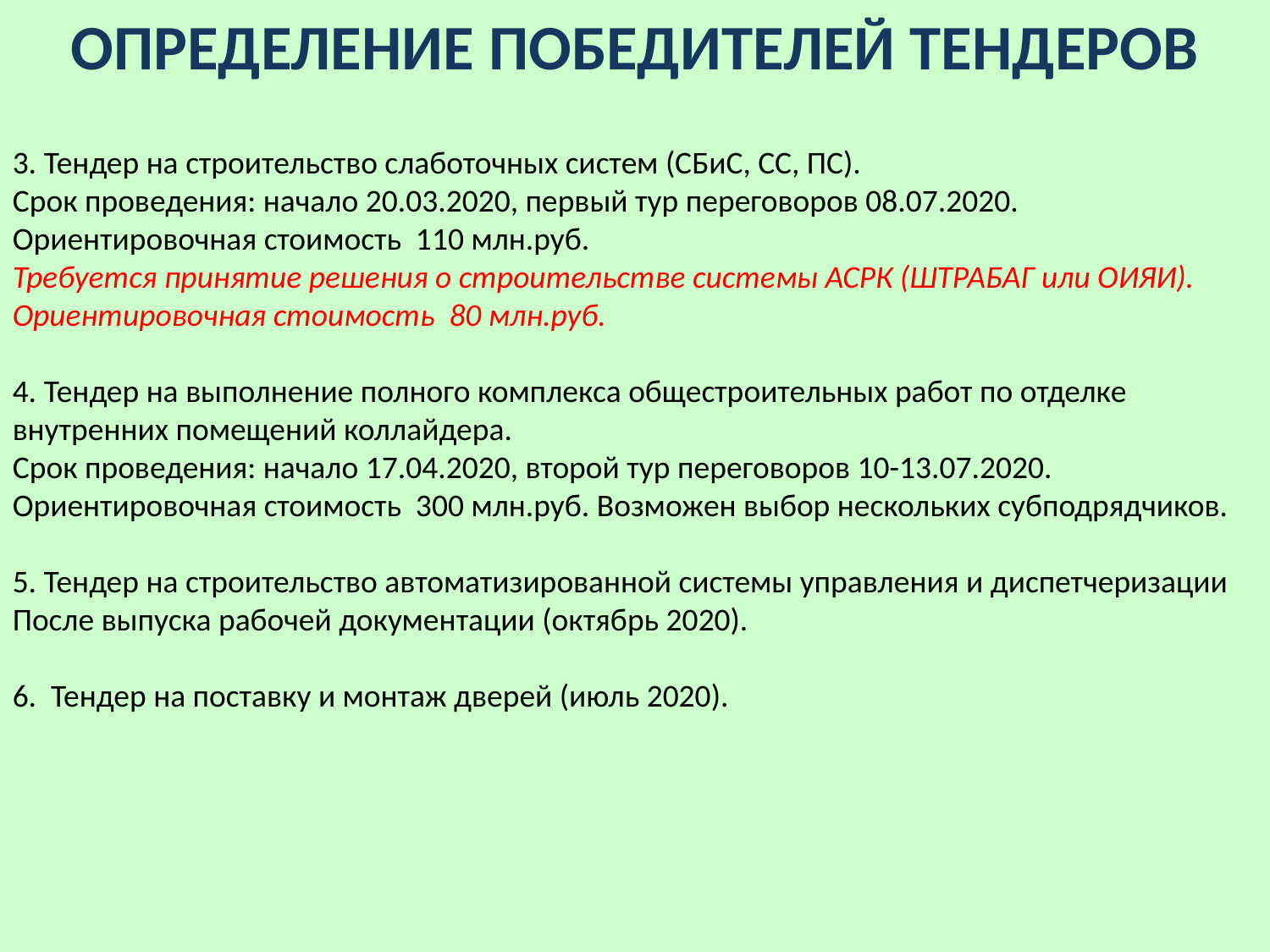

ОПРЕДЕЛЕНИЕ ПОБЕДИТЕЛЕЙ ТЕНДЕРОВ
3. Тендер на строительство слаботочных систем (СБиС, СС, ПС).
Срок проведения: начало 20.03.2020, первый тур переговоров 08.07.2020.
Ориентировочная стоимость  110 млн.руб.
Требуется принятие решения о строительстве системы АСРК (ШТРАБАГ или ОИЯИ).
Ориентировочная стоимость  80 млн.руб.

4. Тендер на выполнение полного комплекса общестроительных работ по отделке внутренних помещений коллайдера.
Срок проведения: начало 17.04.2020, второй тур переговоров 10-13.07.2020.
Ориентировочная стоимость  300 млн.руб. Возможен выбор нескольких субподрядчиков.

5. Тендер на строительство автоматизированной системы управления и диспетчеризации
После выпуска рабочей документации (октябрь 2020).

6.  Тендер на поставку и монтаж дверей (июль 2020).